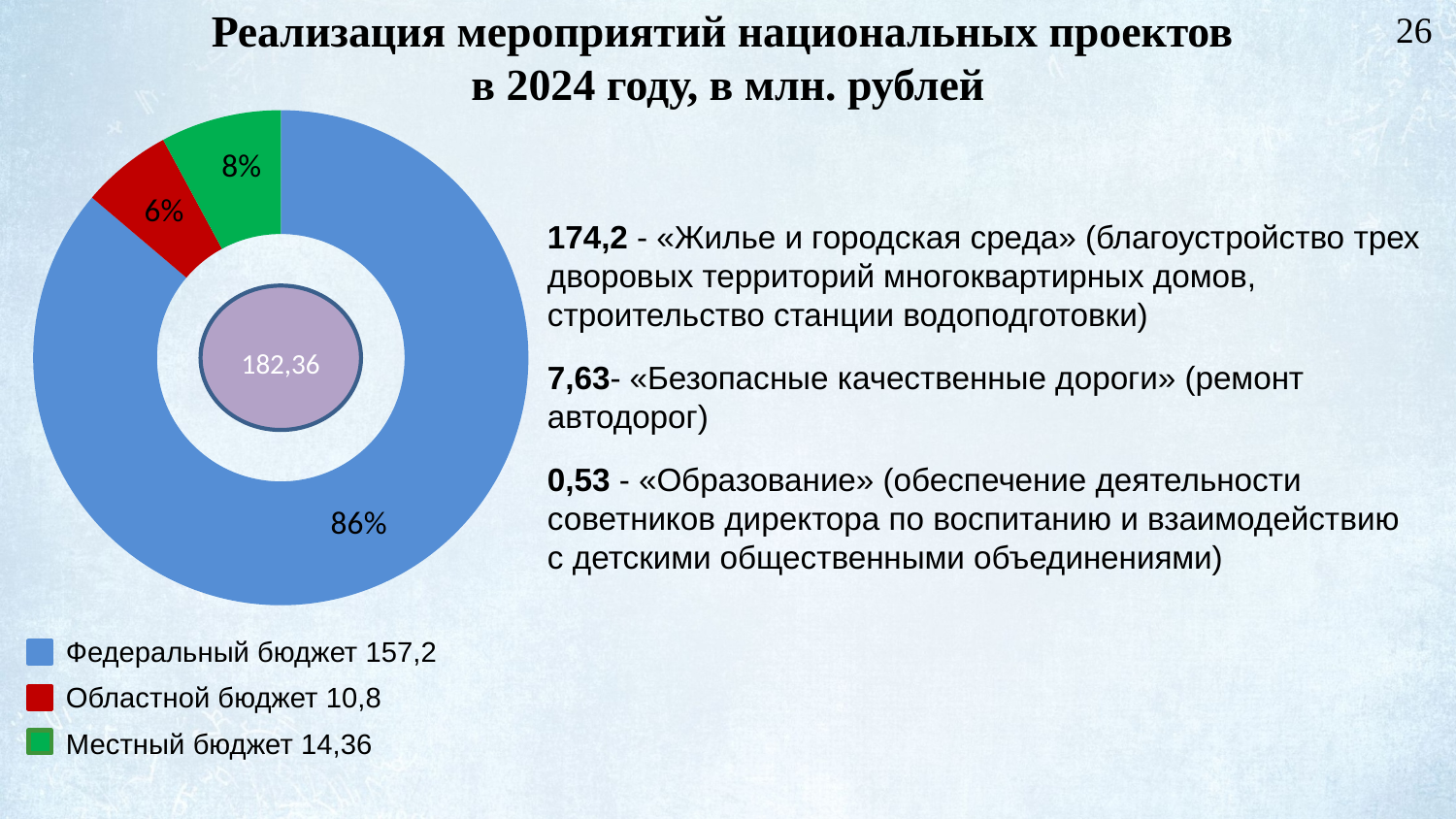

# Реализация мероприятий национальных проектов в 2024 году, в млн. рублей
26

### Chart

| Category | Продажи |
|---|---|
| Кв. 1 | 157.2 |
| Кв. 2 | 10.8 |
| Кв. 3 | 14.360000000000003 |
182,36

174,2 - «Жилье и городская среда» (благоустройство трех дворовых территорий многоквартирных домов, строительство станции водоподготовки)

7,63- «Безопасные качественные дороги» (ремонт автодорог)

0,53 - «Образование» (обеспечение деятельности советников директора по воспитанию и взаимодействию с детскими общественными объединениями)
Федеральный бюджет 157,2

Областной бюджет 10,8

Местный бюджет 14,36